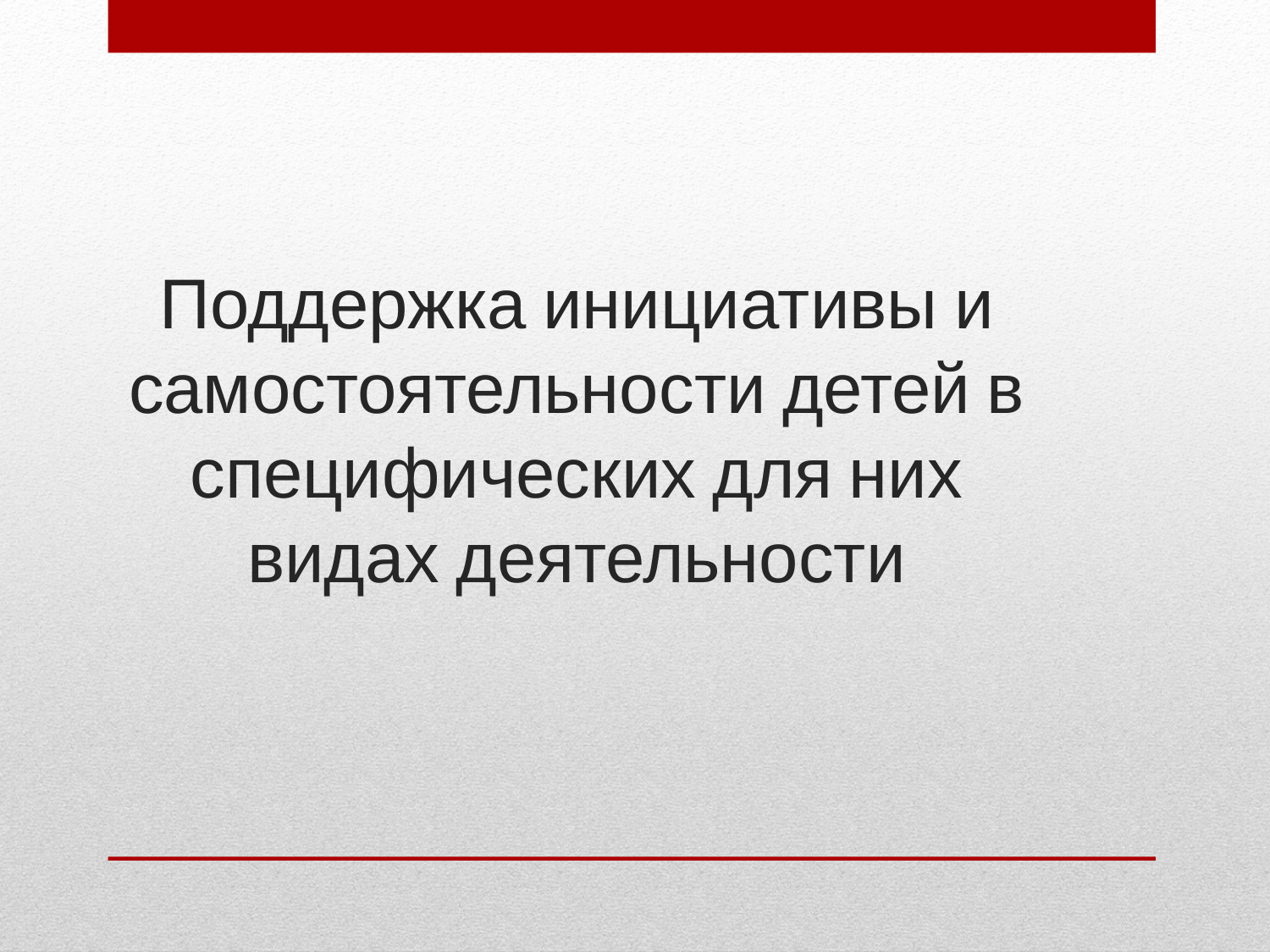

# Поддержка инициативы и самостоятельности детей в специфических для них видах деятельности